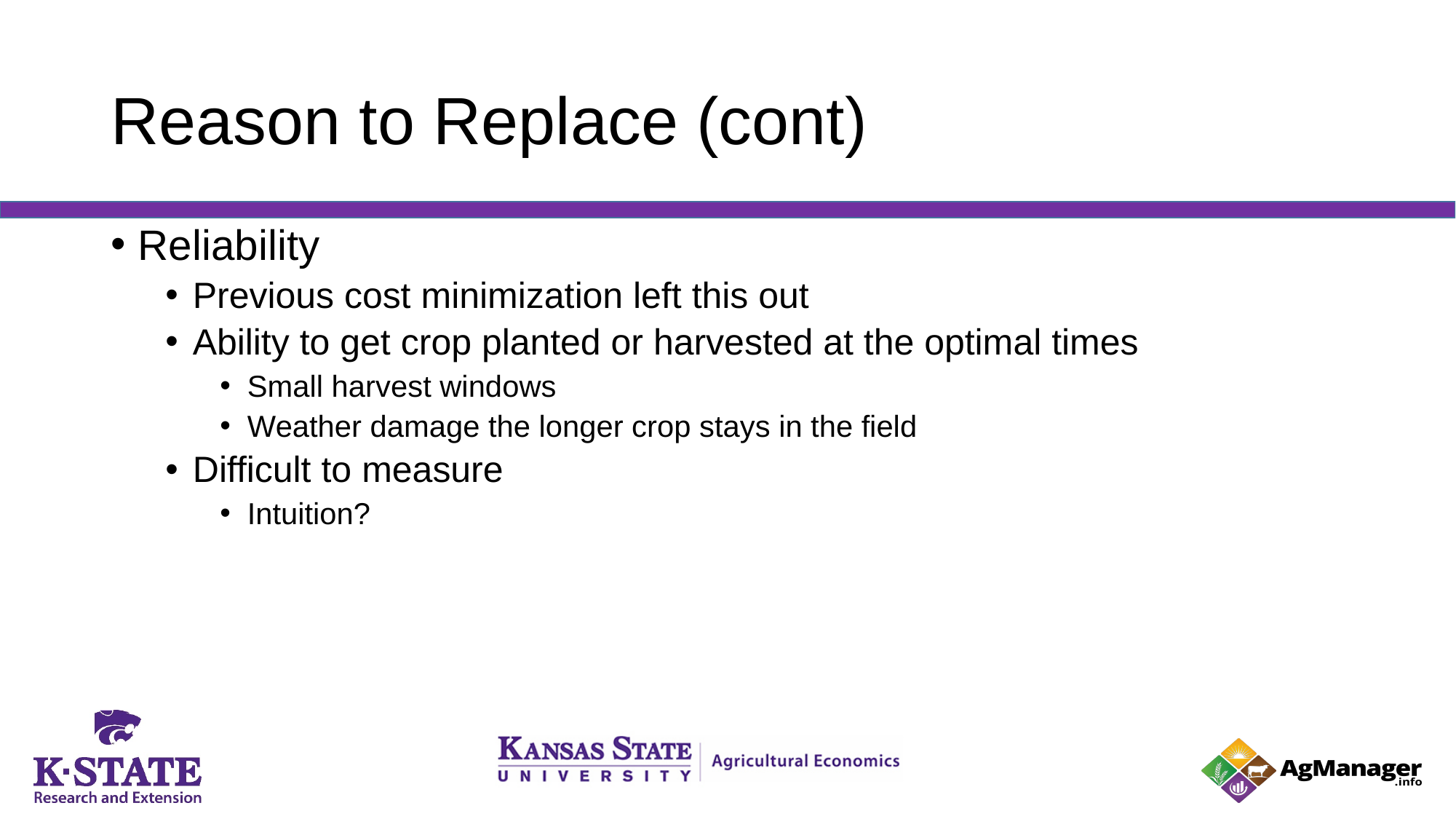

# Reason to Replace (cont)
Reliability
Previous cost minimization left this out
Ability to get crop planted or harvested at the optimal times
Small harvest windows
Weather damage the longer crop stays in the field
Difficult to measure
Intuition?